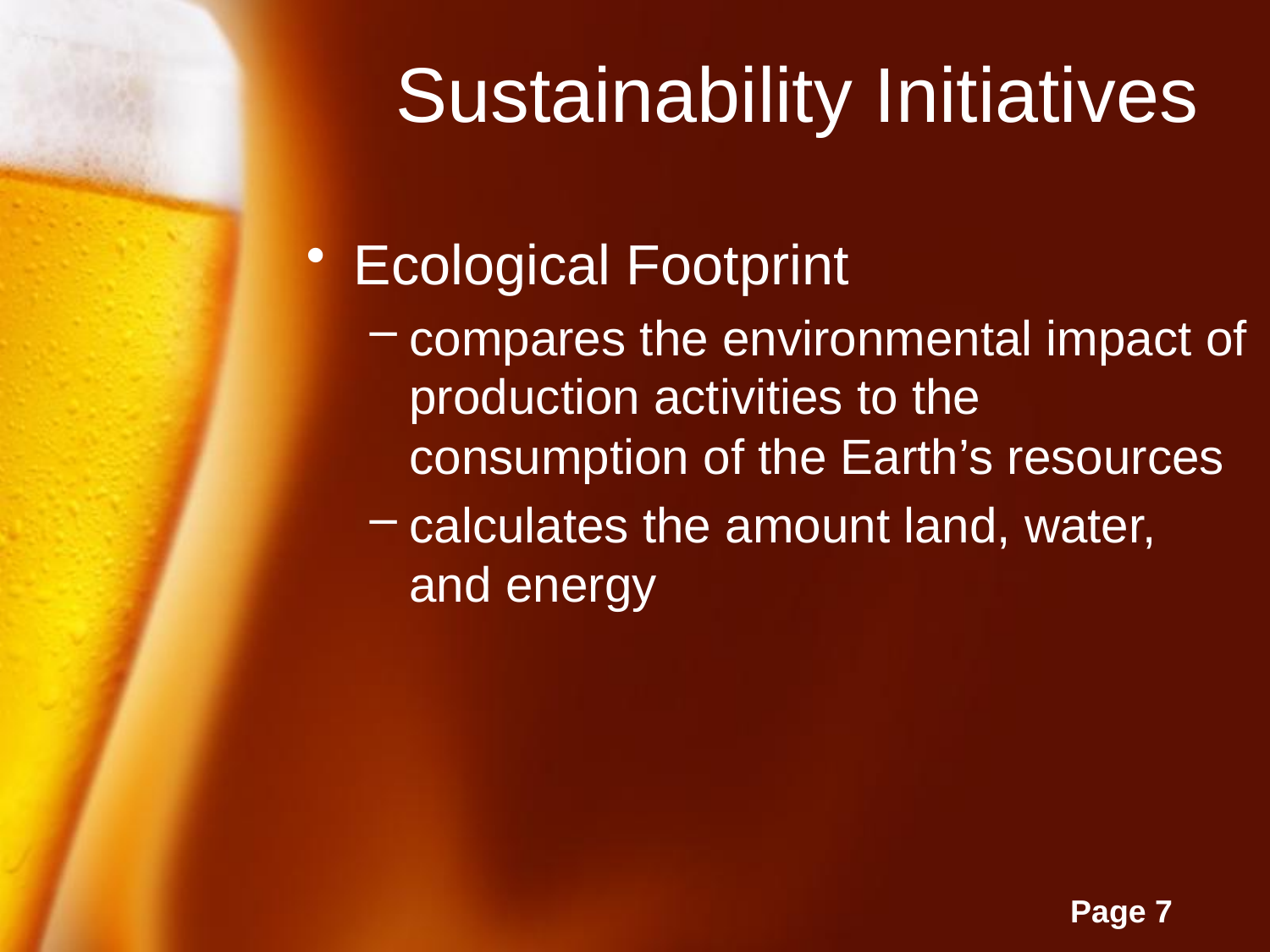

# Sustainability Initiatives
Ecological Footprint
compares the environmental impact of production activities to the consumption of the Earth’s resources
calculates the amount land, water, and energy